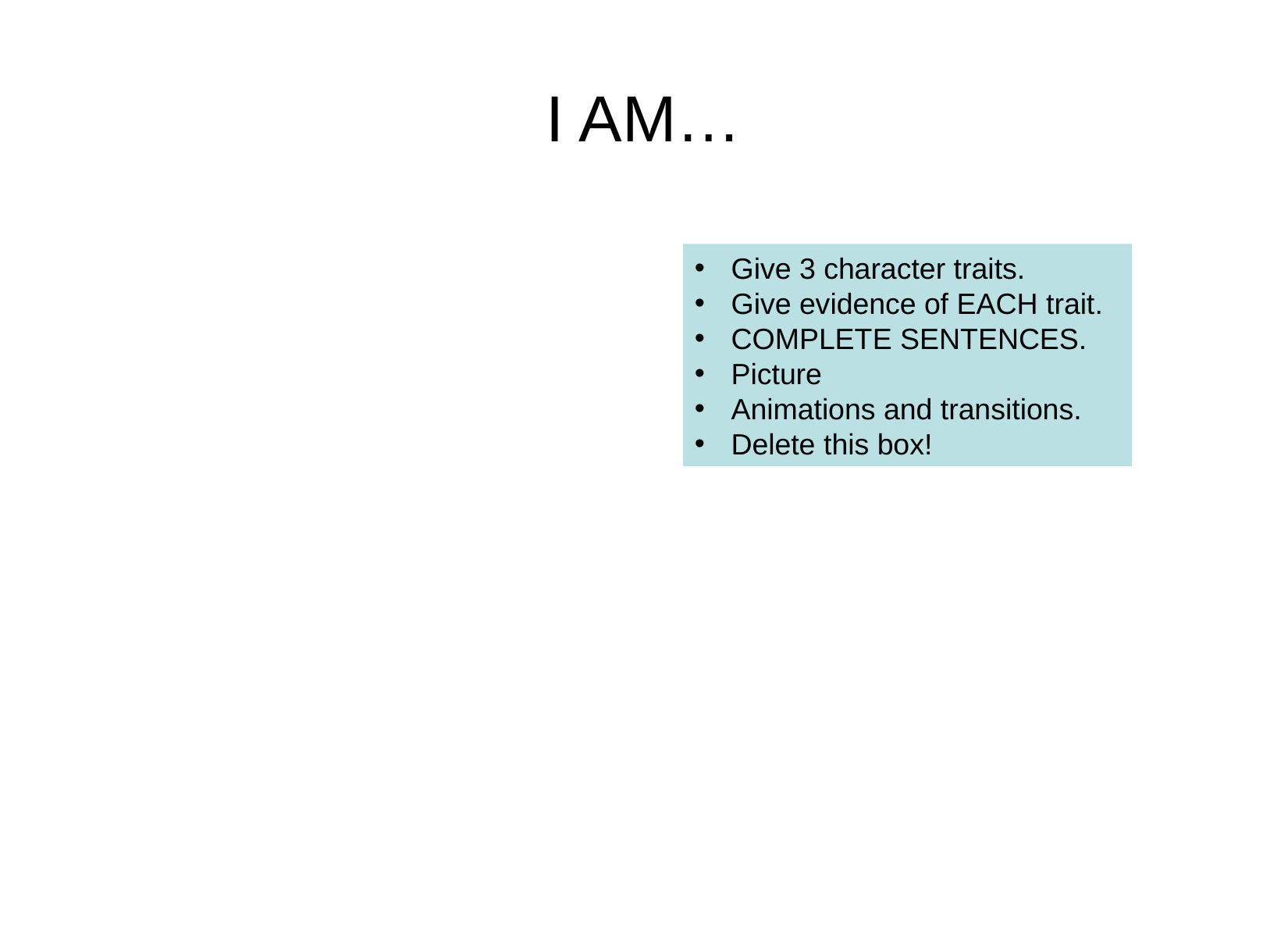

# I AM…
Give 3 character traits.
Give evidence of EACH trait.
COMPLETE SENTENCES.
Picture
Animations and transitions.
Delete this box!